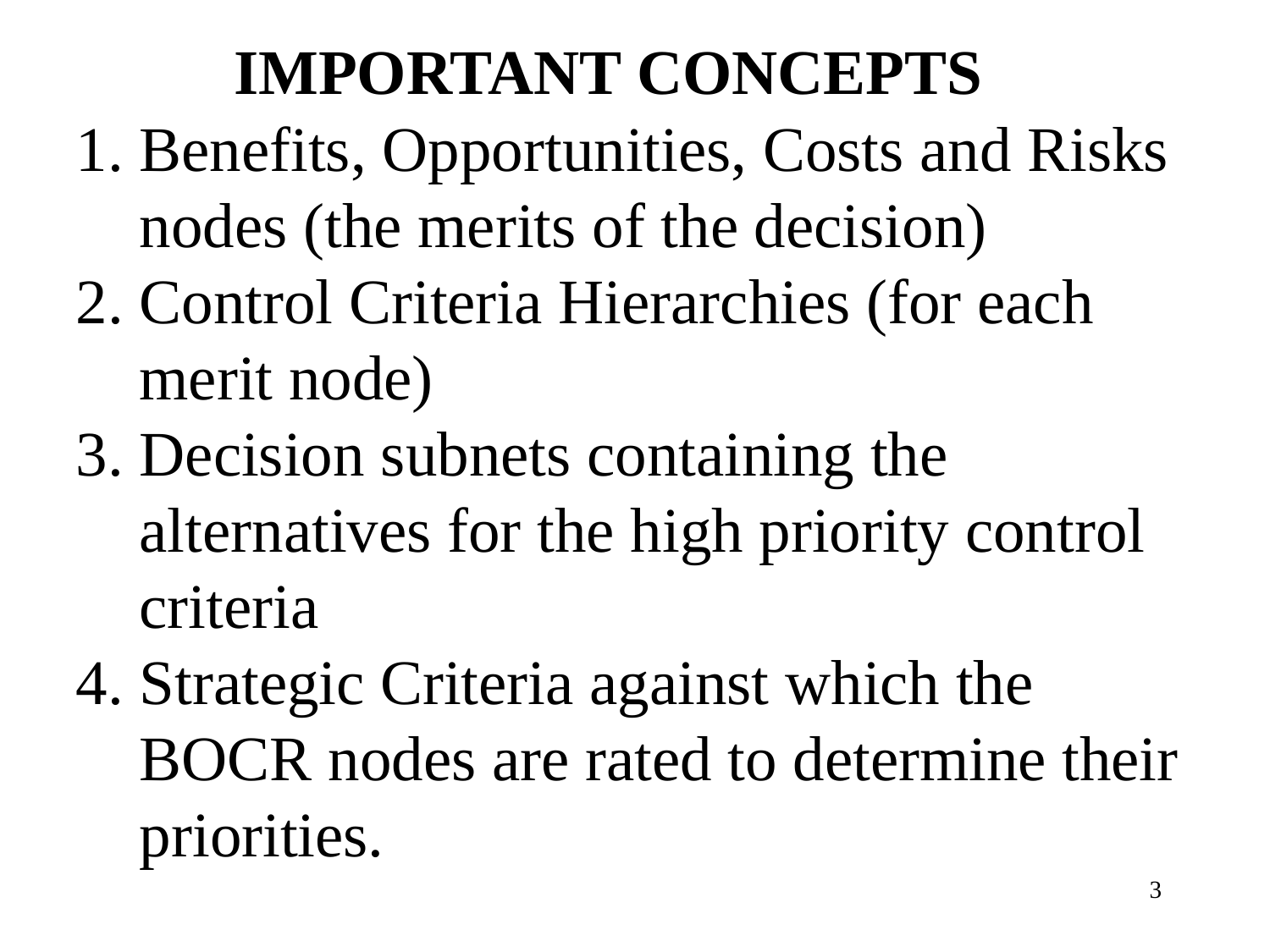

IMPORTANT CONCEPTS
Benefits, Opportunities, Costs and Risks  nodes (the merits of the decision)
Control Criteria Hierarchies (for each merit node)
Decision subnets containing the alternatives for the high priority control criteria
Strategic Criteria against which the BOCR nodes are rated to determine their priorities.
3